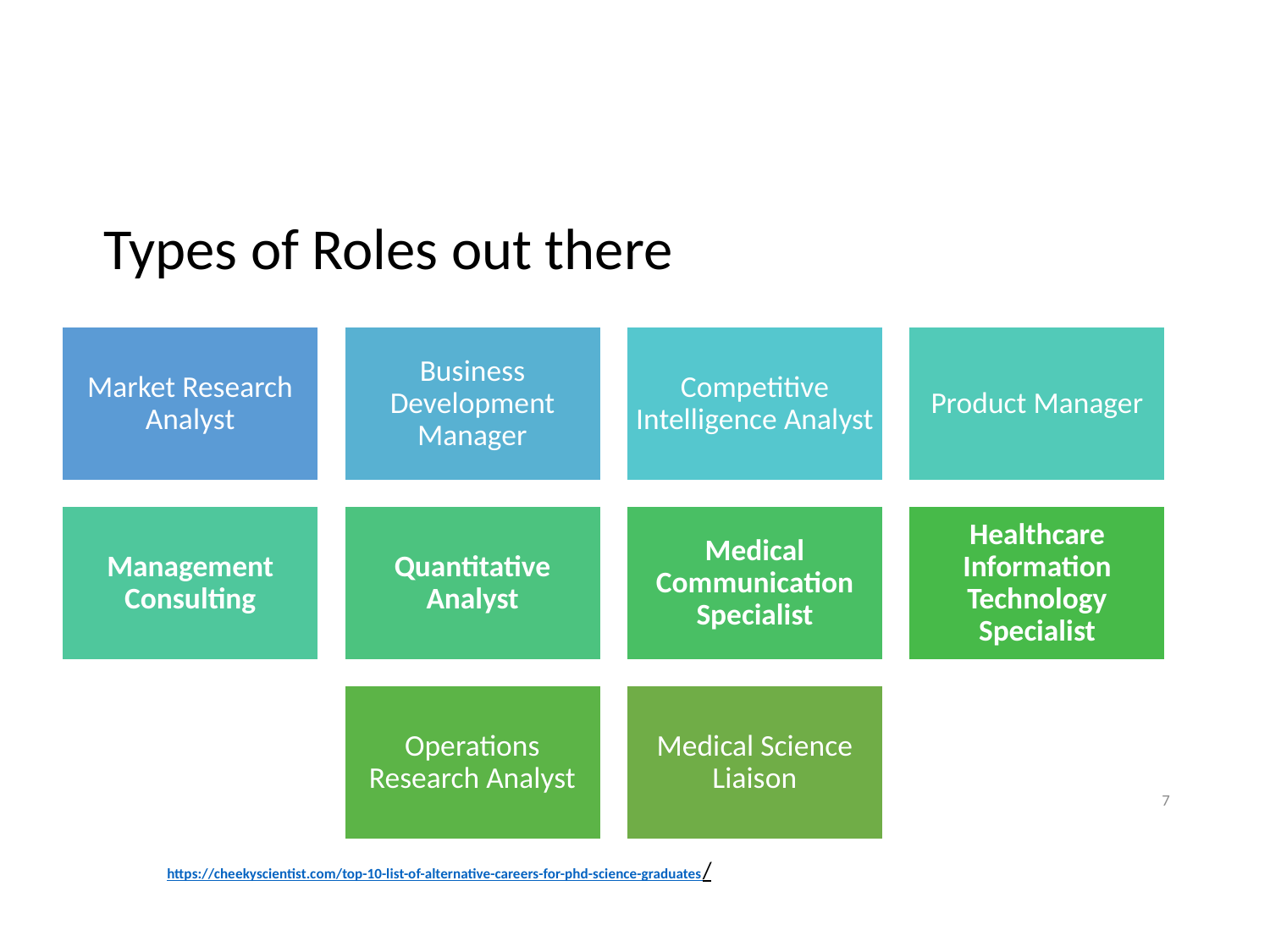

# Types of Roles out there
Market Research Analyst
Business Development Manager
Competitive Intelligence Analyst
Product Manager
Management Consulting
Quantitative Analyst
Medical Communication Specialist
Healthcare Information Technology Specialist
Operations Research Analyst
Medical Science Liaison
7
https://cheekyscientist.com/top-10-list-of-alternative-careers-for-phd-science-graduates/